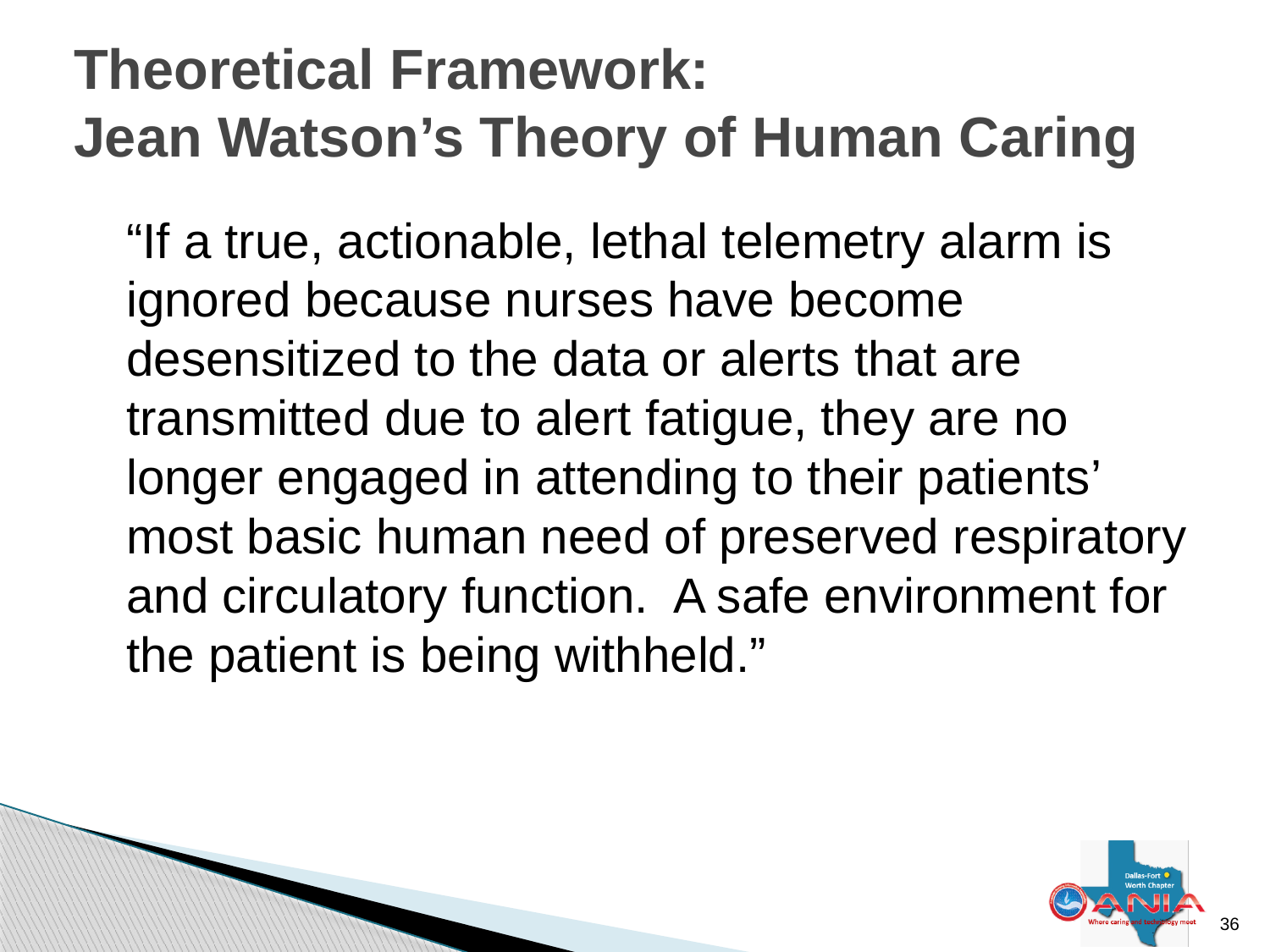

# Theoretical Framework: Jean Watson’s Theory of Human Caring
“If a true, actionable, lethal telemetry alarm is ignored because nurses have become desensitized to the data or alerts that are transmitted due to alert fatigue, they are no longer engaged in attending to their patients’ most basic human need of preserved respiratory and circulatory function.  A safe environment for the patient is being withheld.”

36